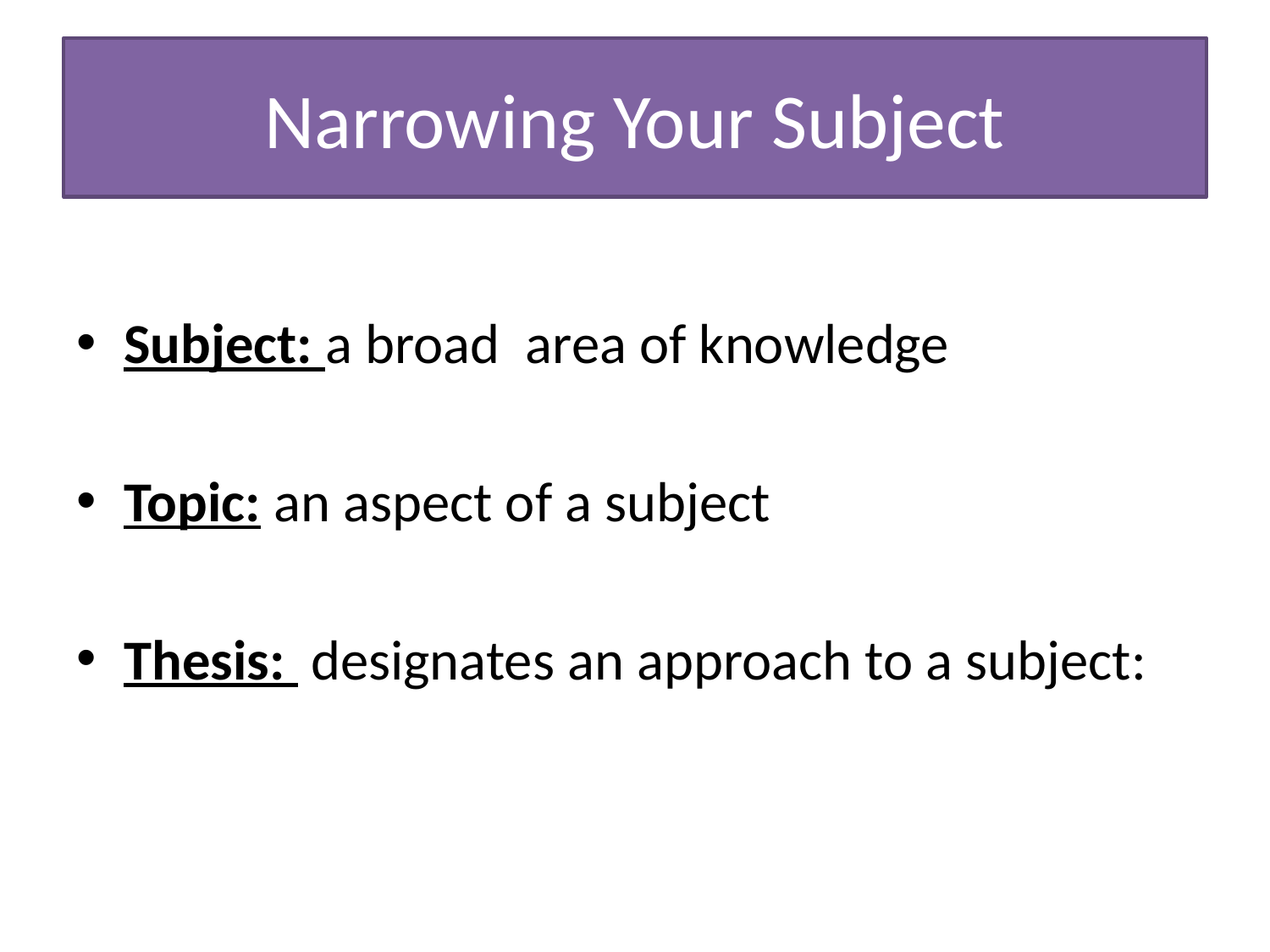

# Narrowing Your Subject

Subject: a broad  area of knowledge

Topic: an aspect of a subject

Thesis:  designates an approach to a subject: